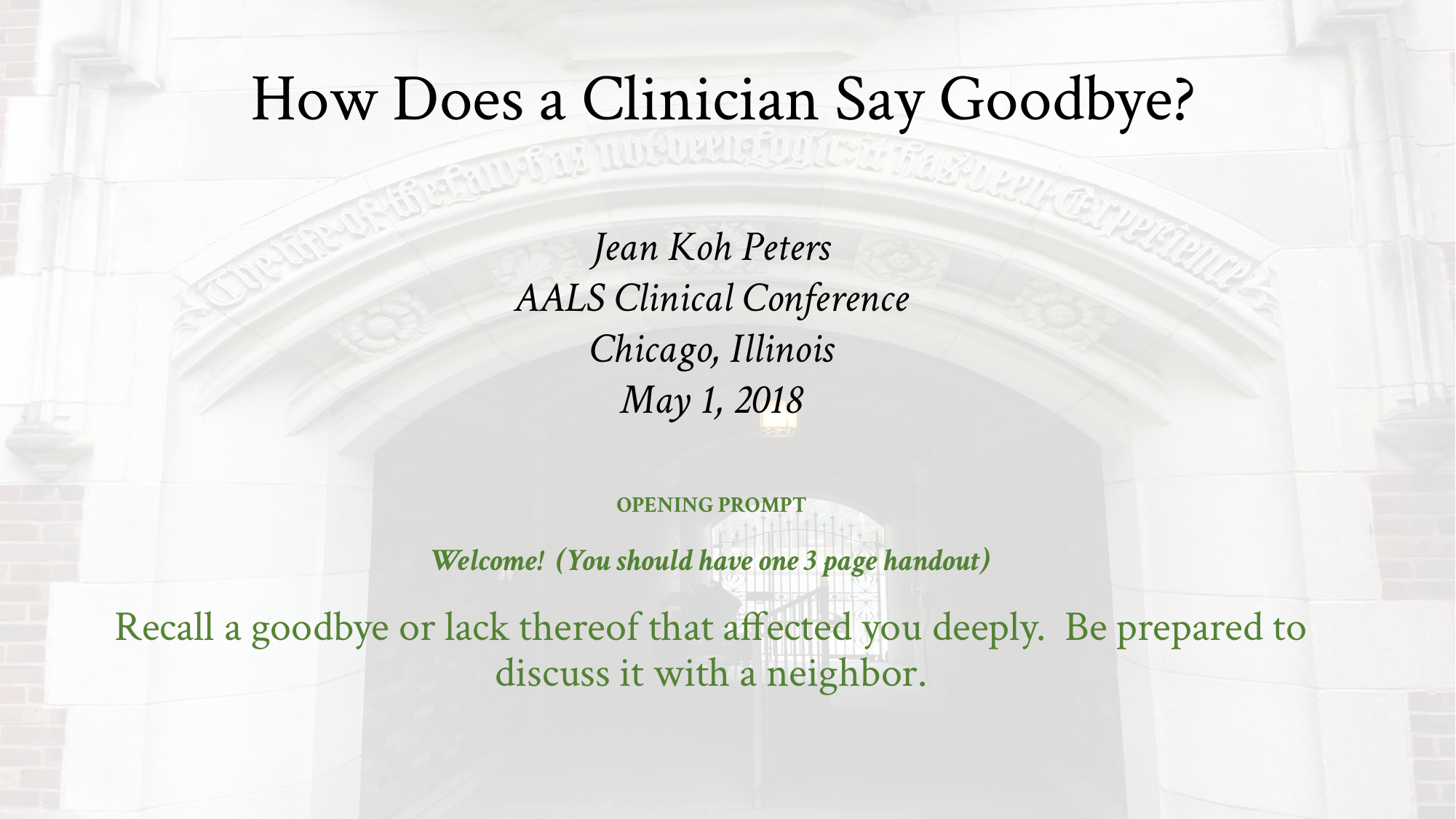

# How Does a Clinician Say Goodbye?
Jean Koh Peters
AALS Clinical Conference
Chicago, Illinois
May 1, 2018
OPENING PROMPT

Welcome!  (You should have one 3 page handout)

Recall a goodbye or lack thereof that affected you deeply.  Be prepared to discuss it with a neighbor.